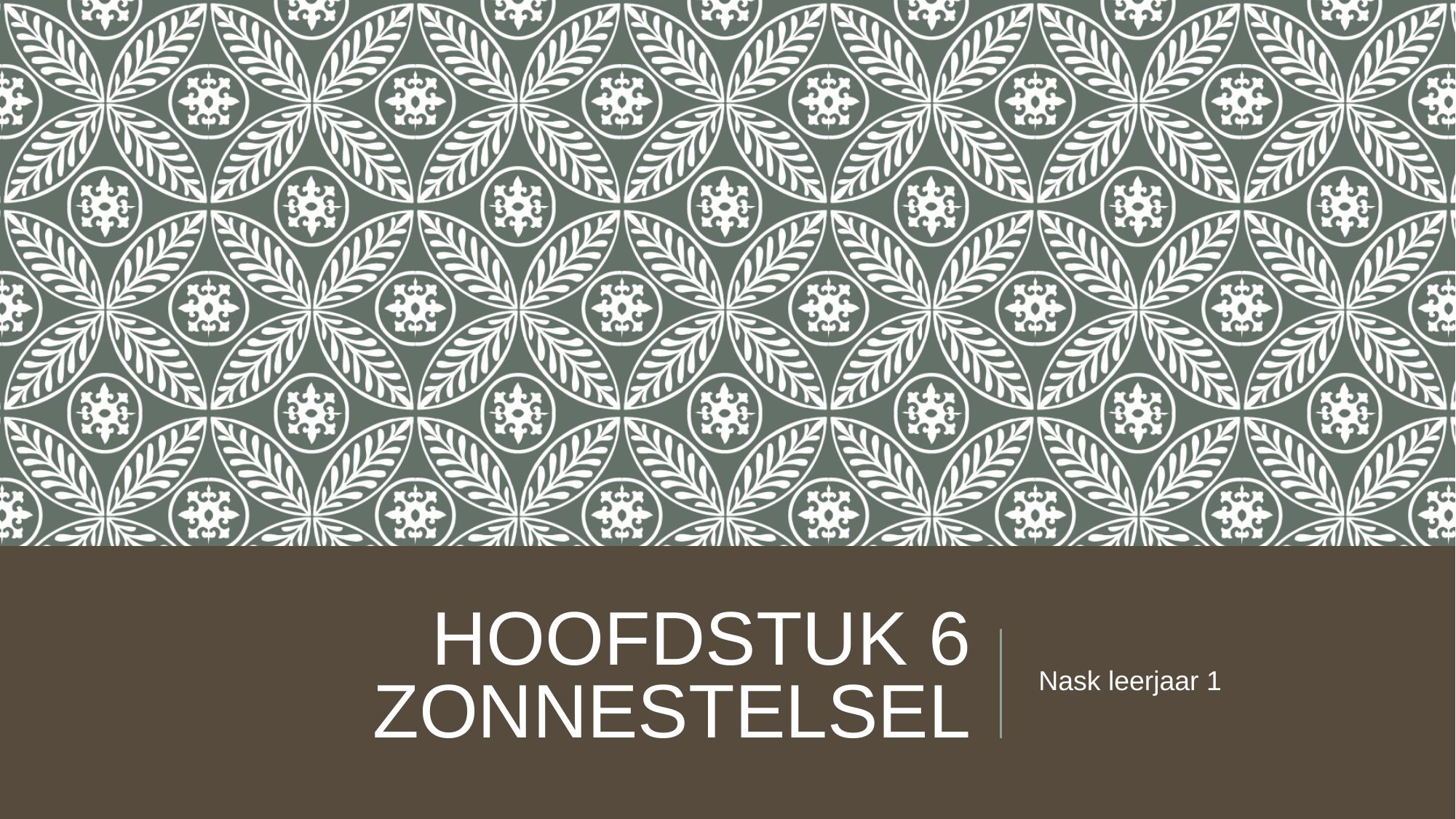

# HOOFDSTUK 6 ZONNESTELSEL
Nask leerjaar 1